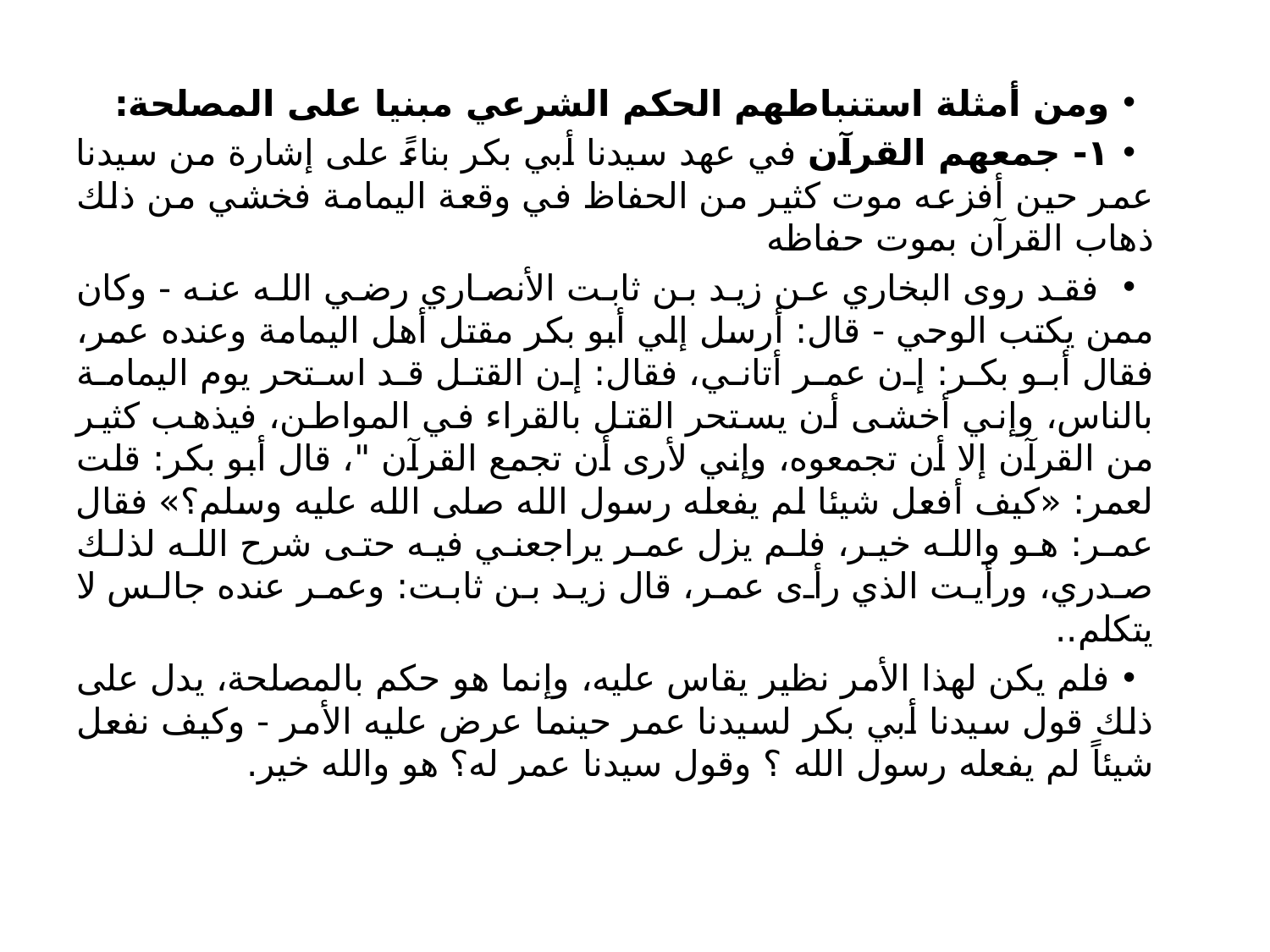

ومن أمثلة استنباطهم الحكم الشرعي مبنيا على المصلحة:
۱- جمعهم القرآن في عهد سيدنا أبي بكر بناءً على إشارة من سيدنا عمر حين أفزعه موت كثير من الحفاظ في وقعة اليمامة فخشي من ذلك ذهاب القرآن بموت حفاظه
 فقد روى البخاري عن زيد بن ثابت الأنصاري رضي الله عنه - وكان ممن يكتب الوحي - قال: أرسل إلي أبو بكر مقتل أهل اليمامة وعنده عمر، فقال أبو بكر: إن عمر أتاني، فقال: إن القتل قد استحر يوم اليمامة بالناس، وإني أخشى أن يستحر القتل بالقراء في المواطن، فيذهب كثير من القرآن إلا أن تجمعوه، وإني لأرى أن تجمع القرآن "، قال أبو بكر: قلت لعمر: «كيف أفعل شيئا لم يفعله رسول الله صلى الله عليه وسلم؟» فقال عمر: هو والله خير، فلم يزل عمر يراجعني فيه حتى شرح الله لذلك صدري، ورأيت الذي رأى عمر، قال زيد بن ثابت: وعمر عنده جالس لا يتكلم..
فلم يكن لهذا الأمر نظير يقاس عليه، وإنما هو حكم بالمصلحة، يدل على ذلك قول سيدنا أبي بكر لسيدنا عمر حينما عرض عليه الأمر - وكيف نفعل شيئاً لم يفعله رسول الله ؟ وقول سيدنا عمر له؟ هو والله خير.